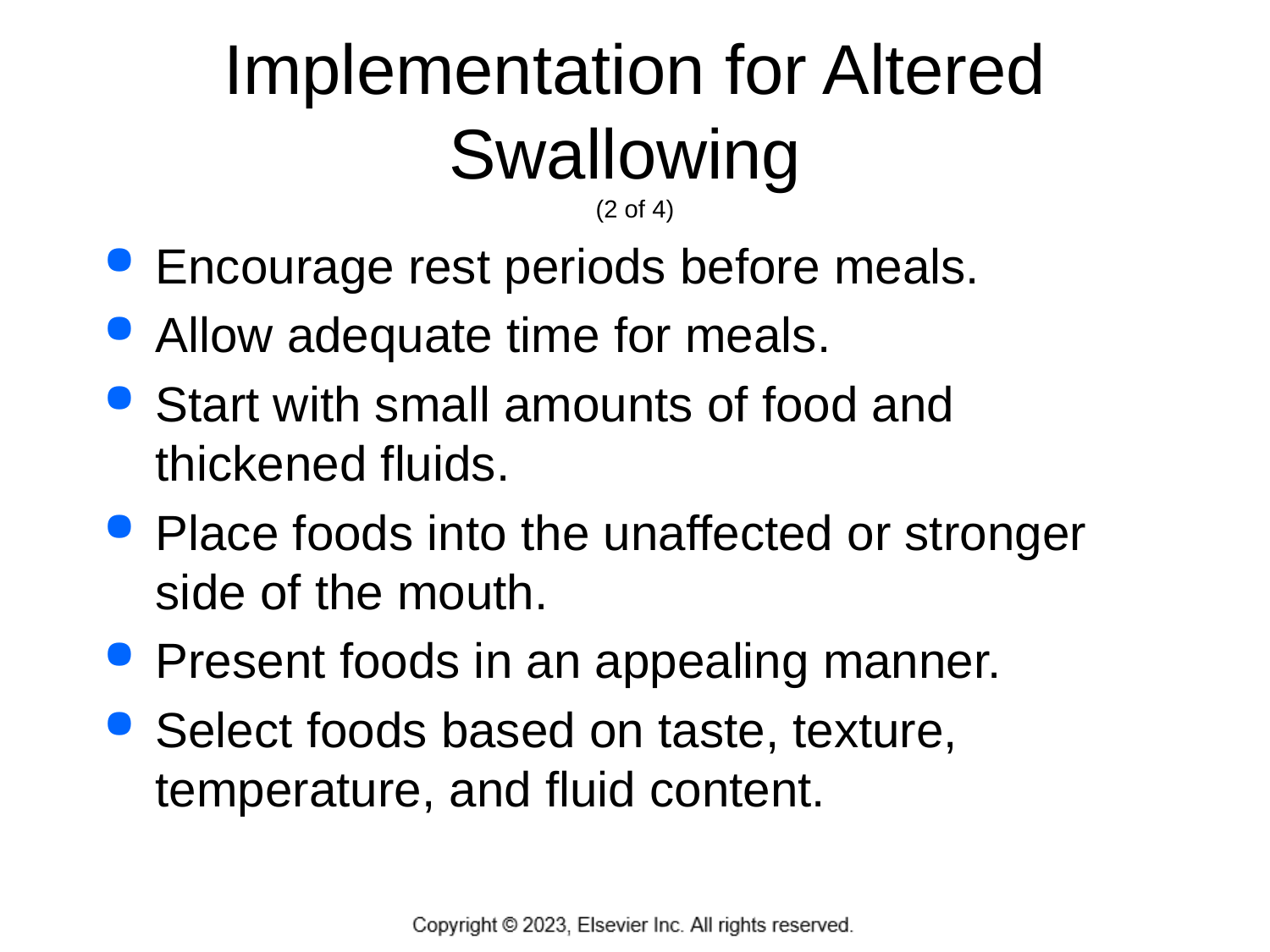

# Implementation for Altered Swallowing (2 of 4)
Encourage rest periods before meals.
Allow adequate time for meals.
Start with small amounts of food and thickened fluids.
Place foods into the unaffected or stronger side of the mouth.
Present foods in an appealing manner.
Select foods based on taste, texture, temperature, and fluid content.